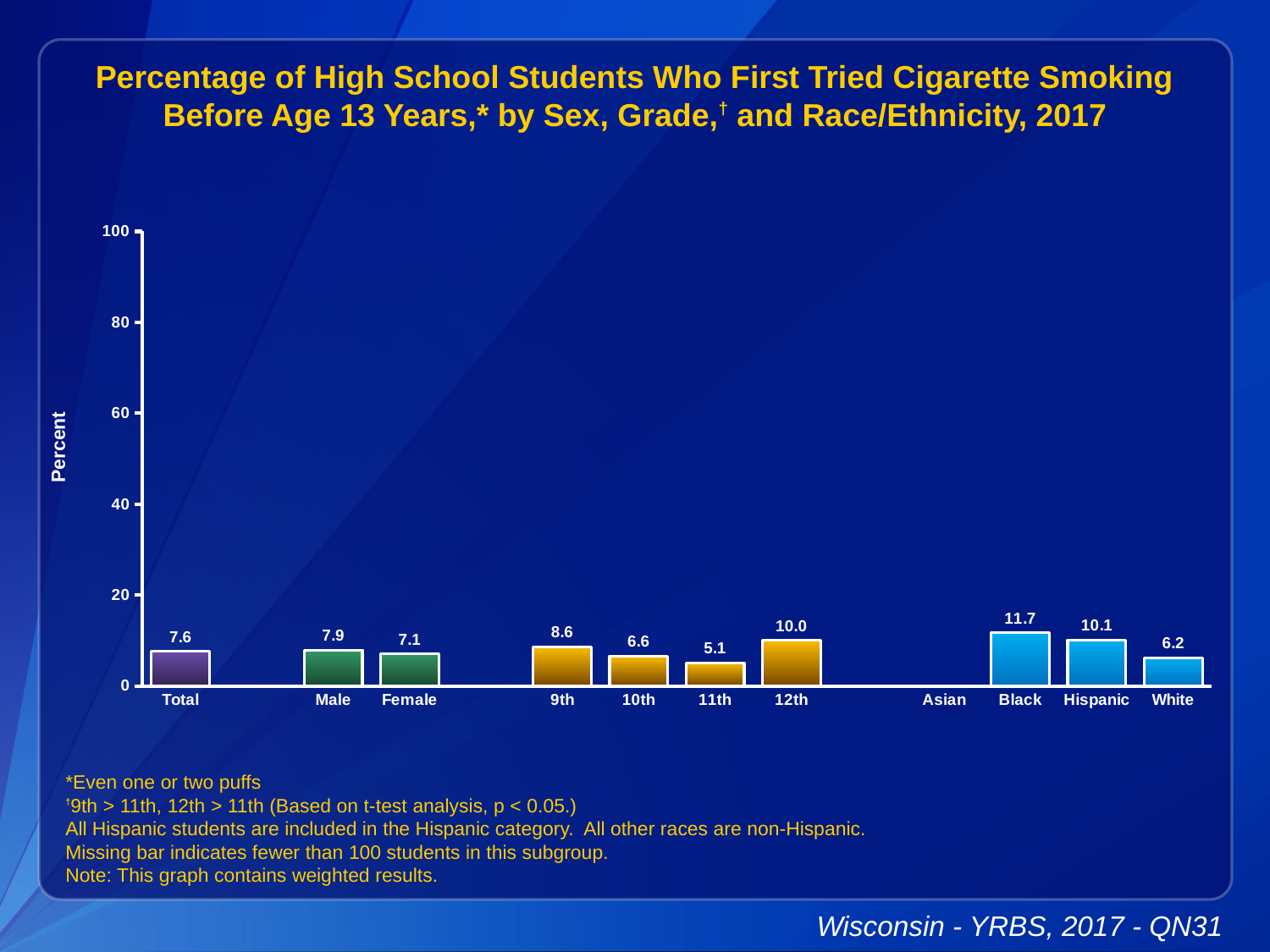

Percentage of High School Students Who First Tried Cigarette Smoking Before Age 13 Years,* by Sex, Grade,† and Race/Ethnicity, 2017

### Chart

| Category | Series 1 |
|---|---|
| Total | 7.6 |
|  | None |
| Male | 7.9 |
| Female | 7.1 |
|  | None |
| 9th | 8.6 |
| 10th | 6.6 |
| 11th | 5.1 |
| 12th | 10.0 |
|  | None |
| Asian | None |
| Black | 11.7 |
| Hispanic | 10.1 |
| White | 6.2 |
*Even one or two puffs
†9th > 11th, 12th > 11th (Based on t-test analysis, p < 0.05.)
All Hispanic students are included in the Hispanic category.  All other races are non-Hispanic.
Missing bar indicates fewer than 100 students in this subgroup.
Note: This graph contains weighted results.
Wisconsin - YRBS, 2017 - QN31